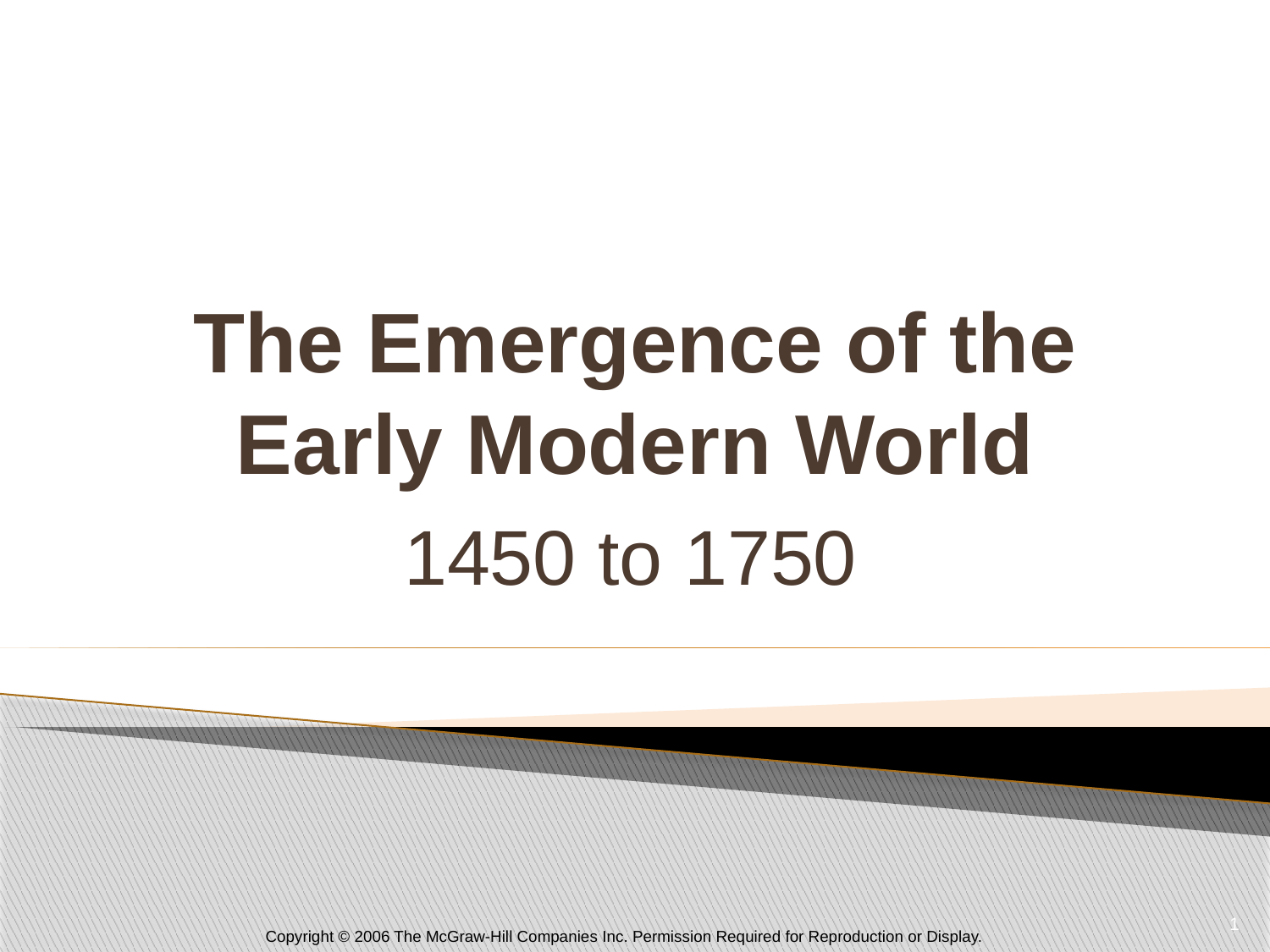

# The Emergence of the Early Modern World
1450 to 1750
1